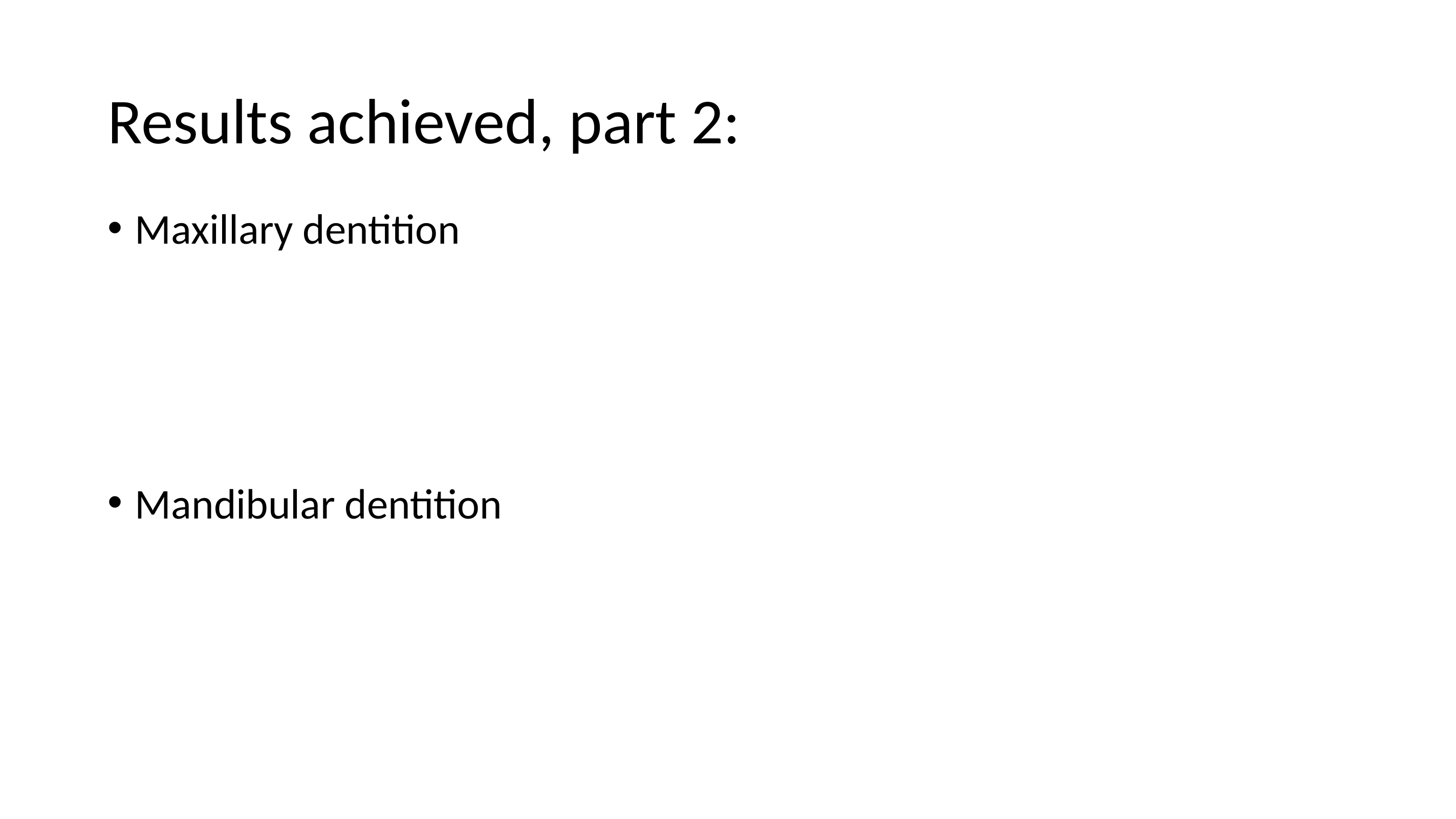

# Results achieved, part 2:
Maxillary dentition

Mandibular dentition